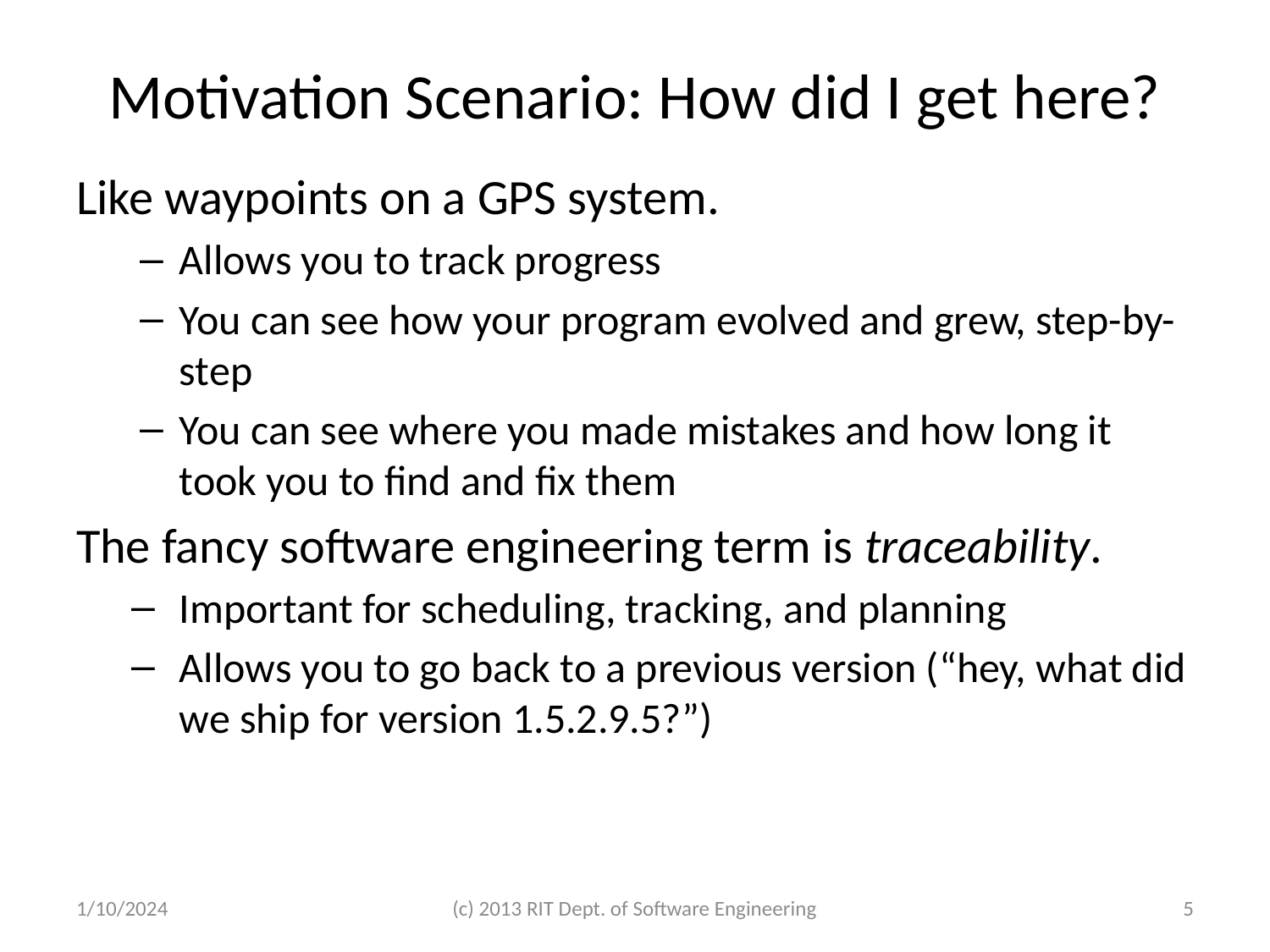

# Motivation Scenario: How did I get here?
Like waypoints on a GPS system.
Allows you to track progress
You can see how your program evolved and grew, step-by-step
You can see where you made mistakes and how long it took you to find and fix them
The fancy software engineering term is traceability.
Important for scheduling, tracking, and planning
Allows you to go back to a previous version (“hey, what did we ship for version 1.5.2.9.5?”)
1/10/2024
(c) 2013 RIT Dept. of Software Engineering
5